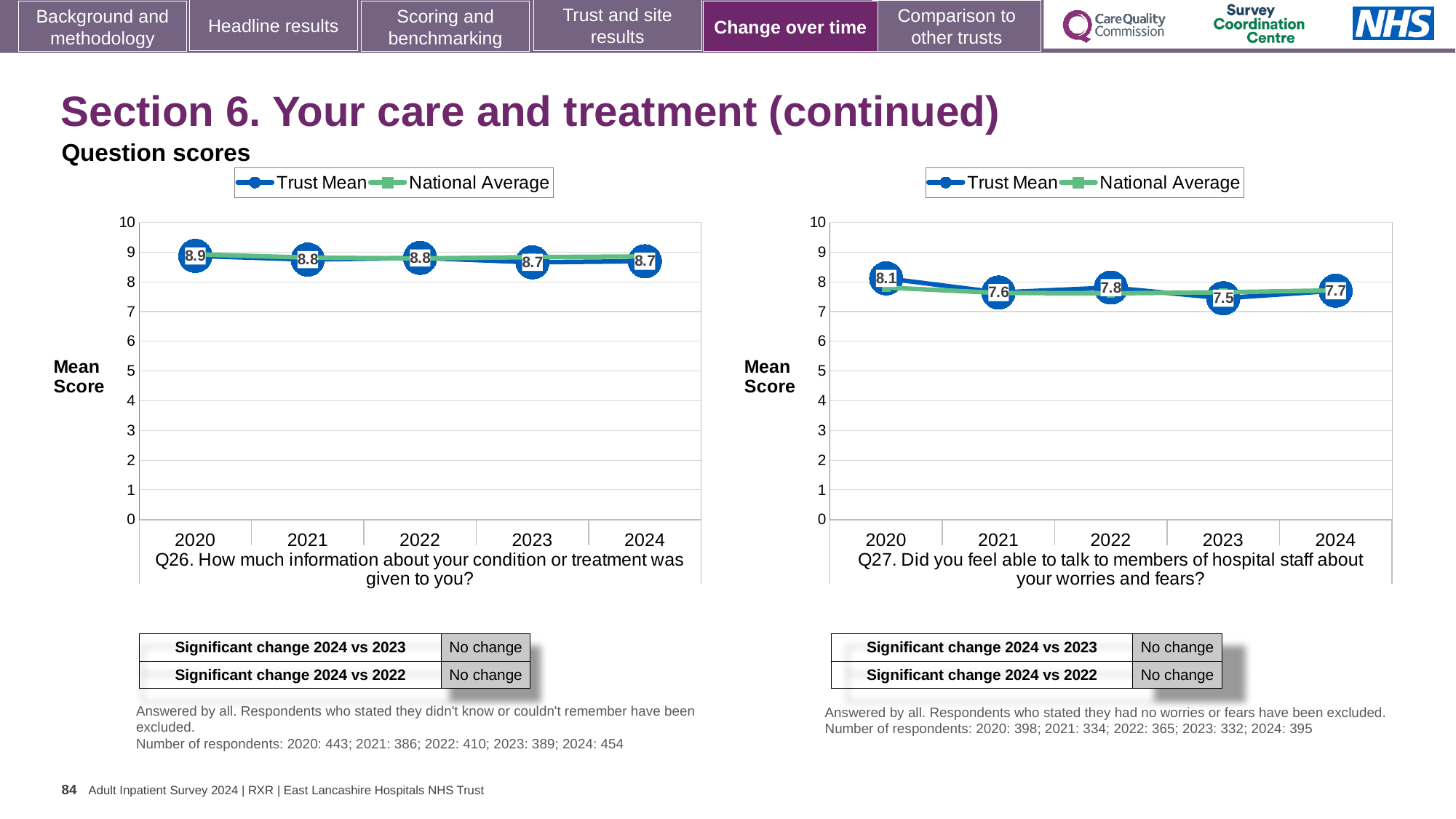

# Section 6. Your care and treatment (continued)
Question scores

### Chart

| Category | Trust Mean | National Average |
|---|---|---|
| 2020 | 8.874926562114272 | 8.928934628469245 |
| 2021 | 8.751567769479395 | 8.817057555214891 |
| 2022 | 8.807758054127545 | 8.788105699509403 |
| 2023 | 8.659118019891258 | 8.833763114836398 |
| 2024 | 8.69531057717859 | 8.855898597128807 |

### Chart

| Category | Trust Mean | National Average |
|---|---|---|
| 2020 | 8.119936674290692 | 7.810199279555775 |
| 2021 | 7.642616538972795 | 7.628568520809049 |
| 2022 | 7.809546733528729 | 7.615382832779392 |
| 2023 | 7.45157730059899 | 7.650699255967489 |
| 2024 | 7.70353207934998 | 7.714996526074419 |
| Significant change 2024 vs 2023 | No change |
| --- | --- |
| Significant change 2024 vs 2022 | No change |
| Significant change 2024 vs 2023 | No change |
| --- | --- |
| Significant change 2024 vs 2022 | No change |
Answered by all. Respondents who stated they didn't know or couldn't remember have been excluded.
Number of respondents: 2020: 443; 2021: 386; 2022: 410; 2023: 389; 2024: 454

Answered by all. Respondents who stated they had no worries or fears have been excluded.
Number of respondents: 2020: 398; 2021: 334; 2022: 365; 2023: 332; 2024: 395

84